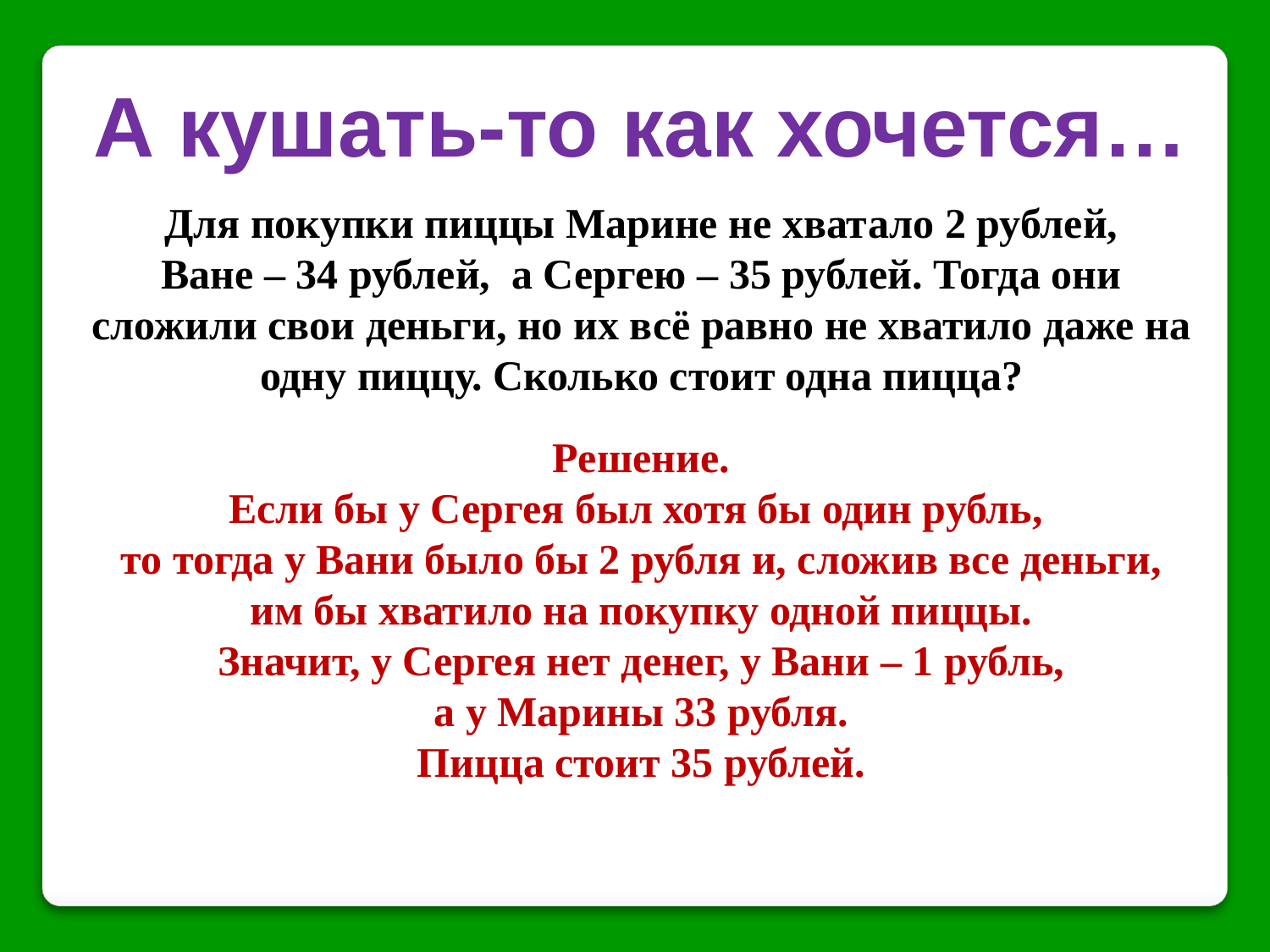

А кушать-то как хочется…
Для покупки пиццы Марине не хватало 2 рублей,
Ване – 34 рублей,  а Сергею – 35 рублей. Тогда они сложили свои деньги, но их всё равно не хватило даже на одну пиццу. Сколько стоит одна пицца?
Решение.
Если бы у Сергея был хотя бы один рубль,
то тогда у Вани было бы 2 рубля и, сложив все деньги,
им бы хватило на покупку одной пиццы.
 Значит, у Сергея нет денег, у Вани – 1 рубль,
а у Марины 33 рубля.
Пицца стоит 35 рублей.